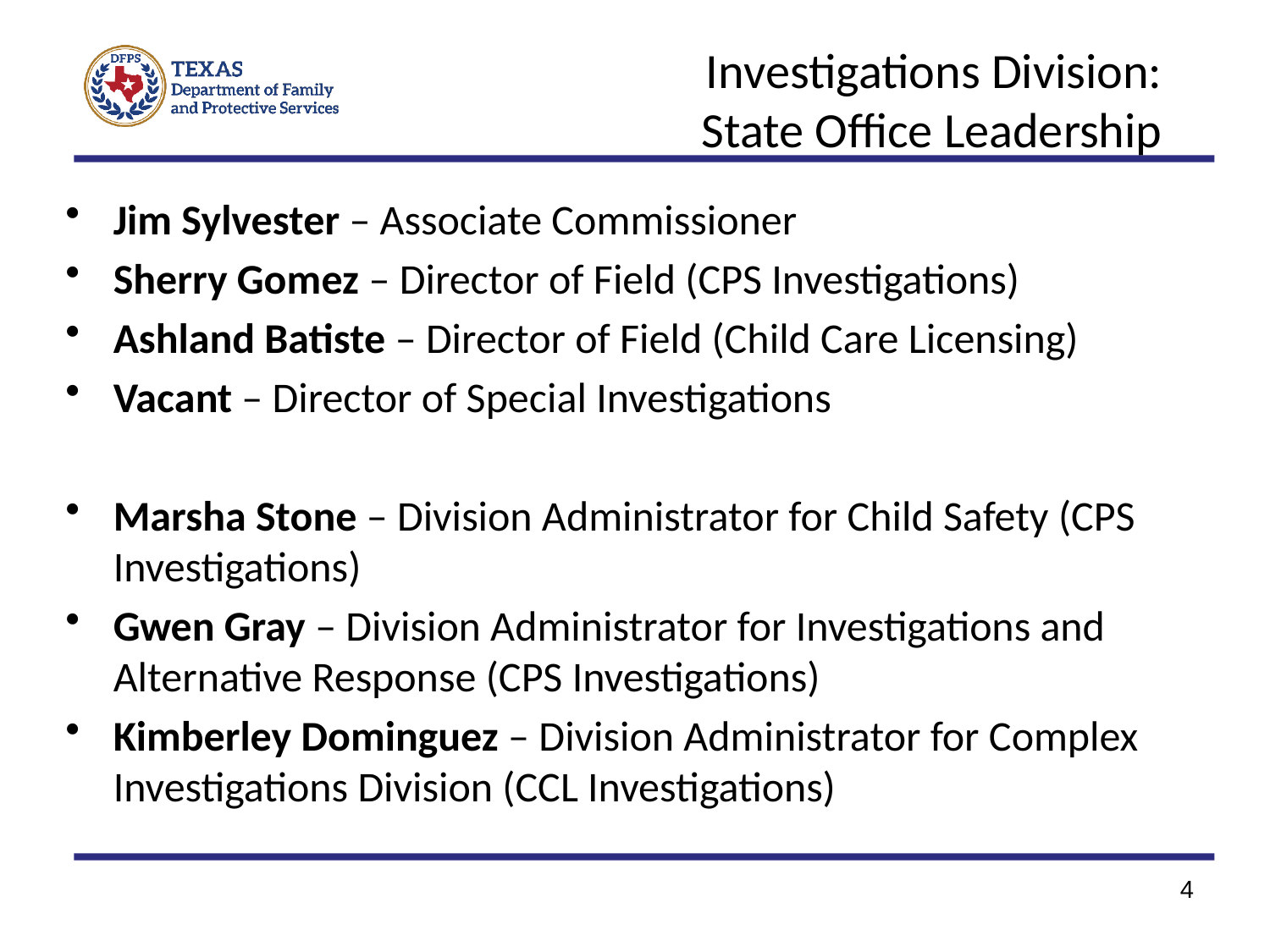

# Investigations Division: State Office Leadership
Jim Sylvester – Associate Commissioner
Sherry Gomez – Director of Field (CPS Investigations)
Ashland Batiste – Director of Field (Child Care Licensing)
Vacant – Director of Special Investigations

Marsha Stone – Division Administrator for Child Safety (CPS Investigations)
Gwen Gray – Division Administrator for Investigations and Alternative Response (CPS Investigations)
Kimberley Dominguez – Division Administrator for Complex Investigations Division (CCL Investigations)

4